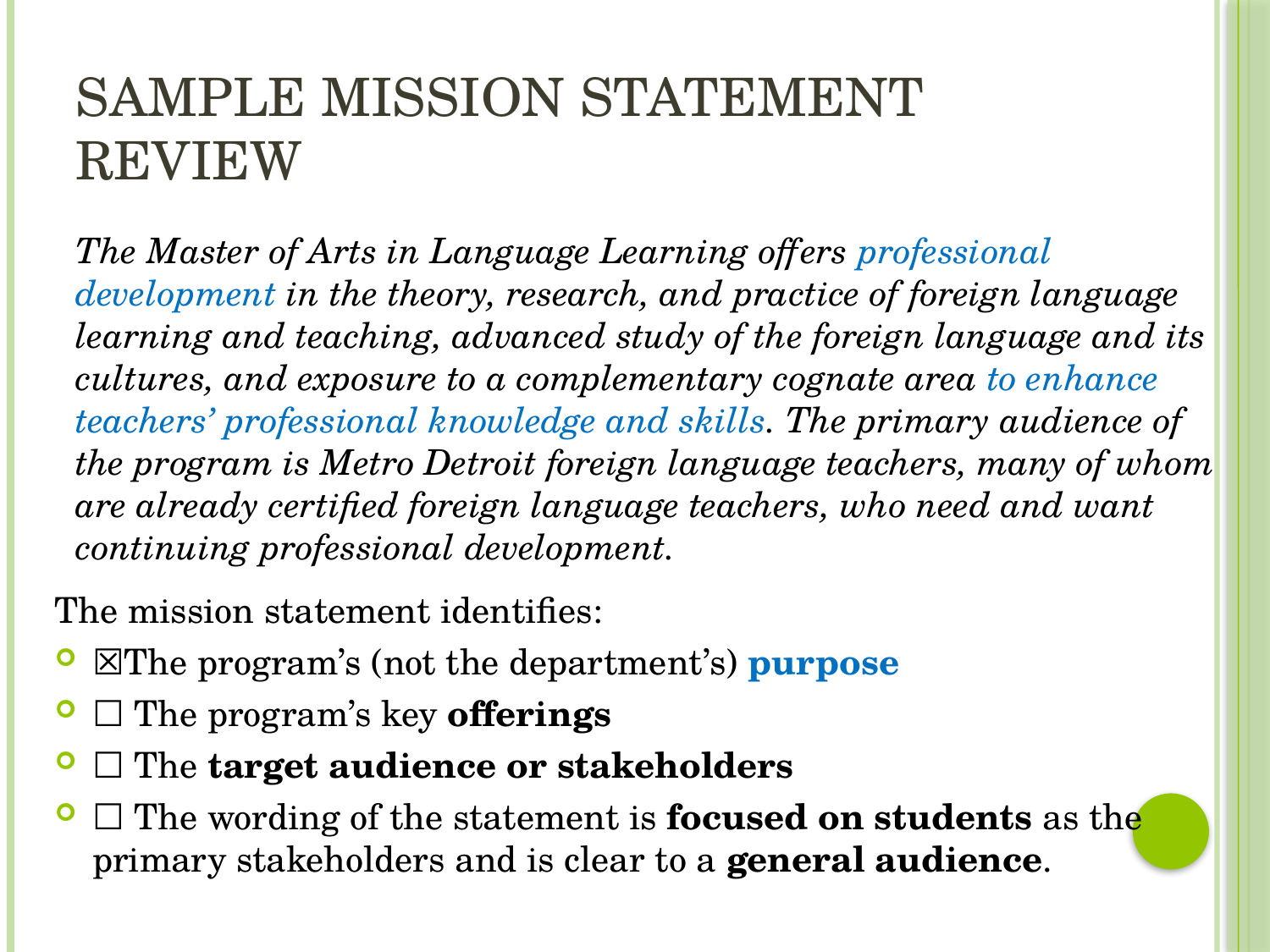

# Sample Mission Statement Review
The Master of Arts in Language Learning offers professional development in the theory, research, and practice of foreign language learning and teaching, advanced study of the foreign language and its cultures, and exposure to a complementary cognate area to enhance teachers’ professional knowledge and skills. The primary audience of the program is Metro Detroit foreign language teachers, many of whom are already certified foreign language teachers, who need and want continuing professional development.
The mission statement identifies:
☒The program’s (not the department’s) purpose
☐ The program’s key offerings
☐ The target audience or stakeholders
☐ The wording of the statement is focused on students as the primary stakeholders and is clear to a general audience.